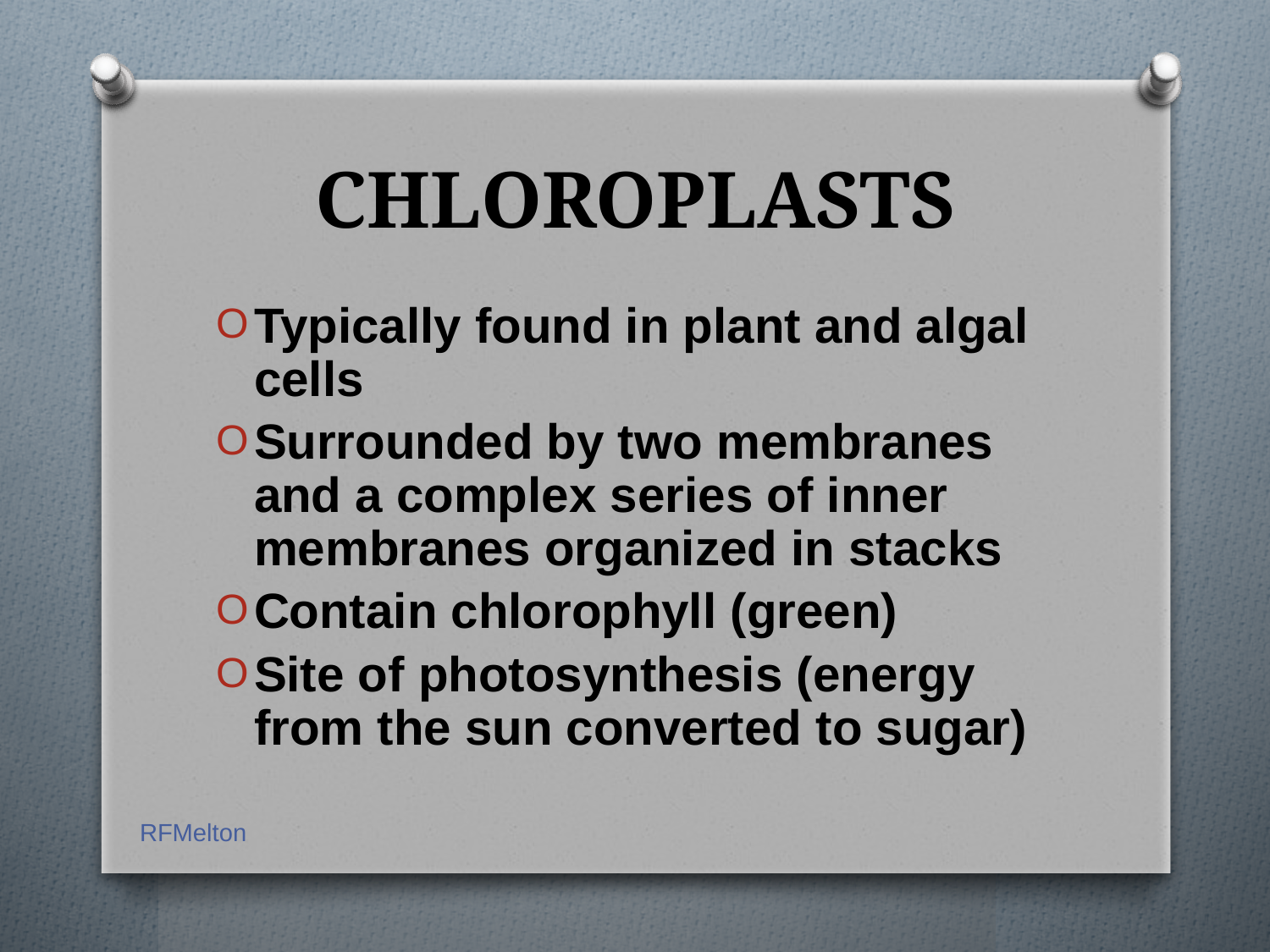

# CHLOROPLASTS
Typically found in plant and algal cells
Surrounded by two membranes and a complex series of inner membranes organized in stacks
Contain chlorophyll (green)
Site of photosynthesis (energy from the sun converted to sugar)

RFMelton